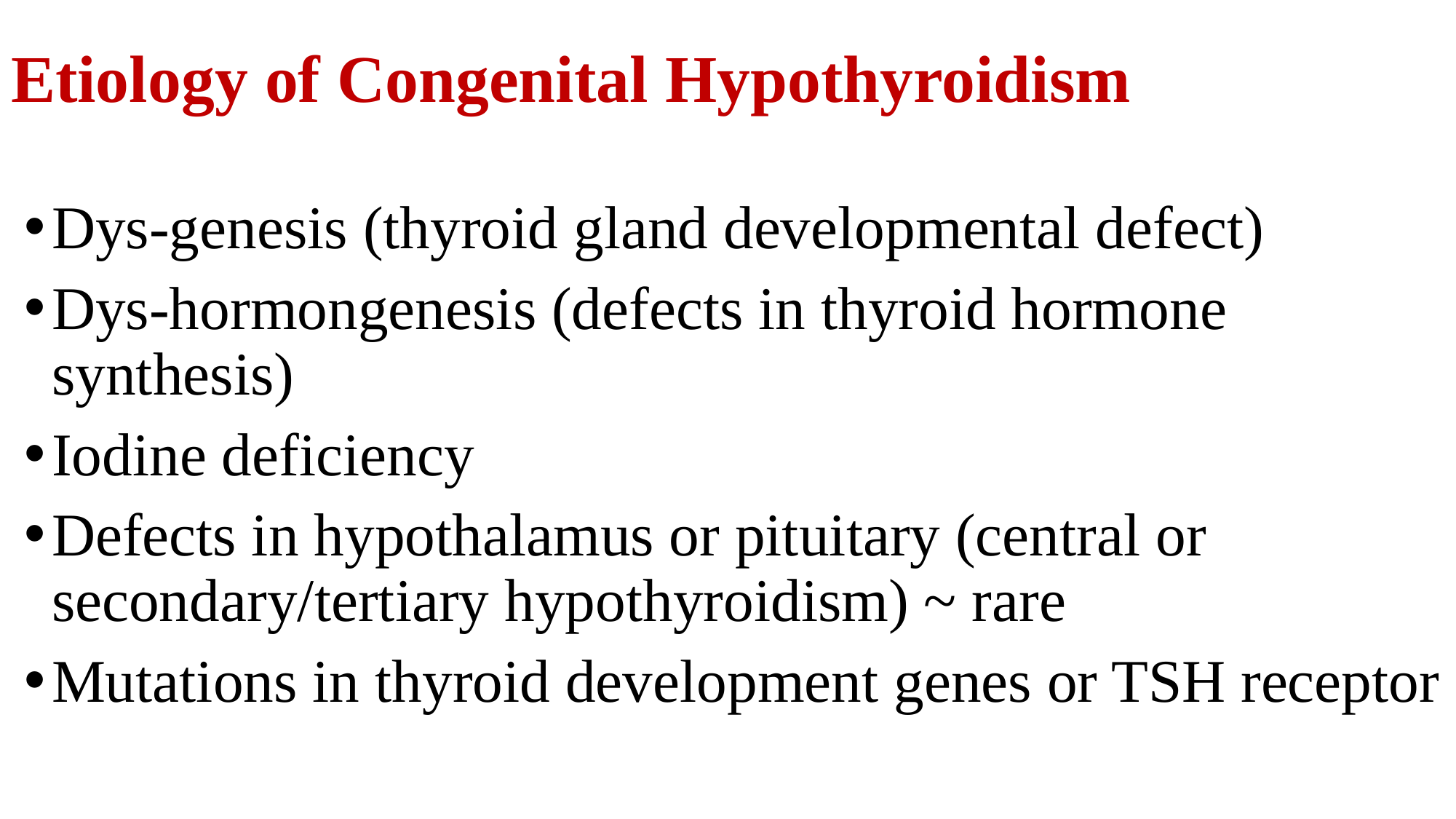

# Etiology of Congenital Hypothyroidism
Dys-genesis (thyroid gland developmental defect)
Dys-hormongenesis (defects in thyroid hormone synthesis)
Iodine deficiency
Defects in hypothalamus or pituitary (central or secondary/tertiary hypothyroidism) ~ rare
Mutations in thyroid development genes or TSH receptor